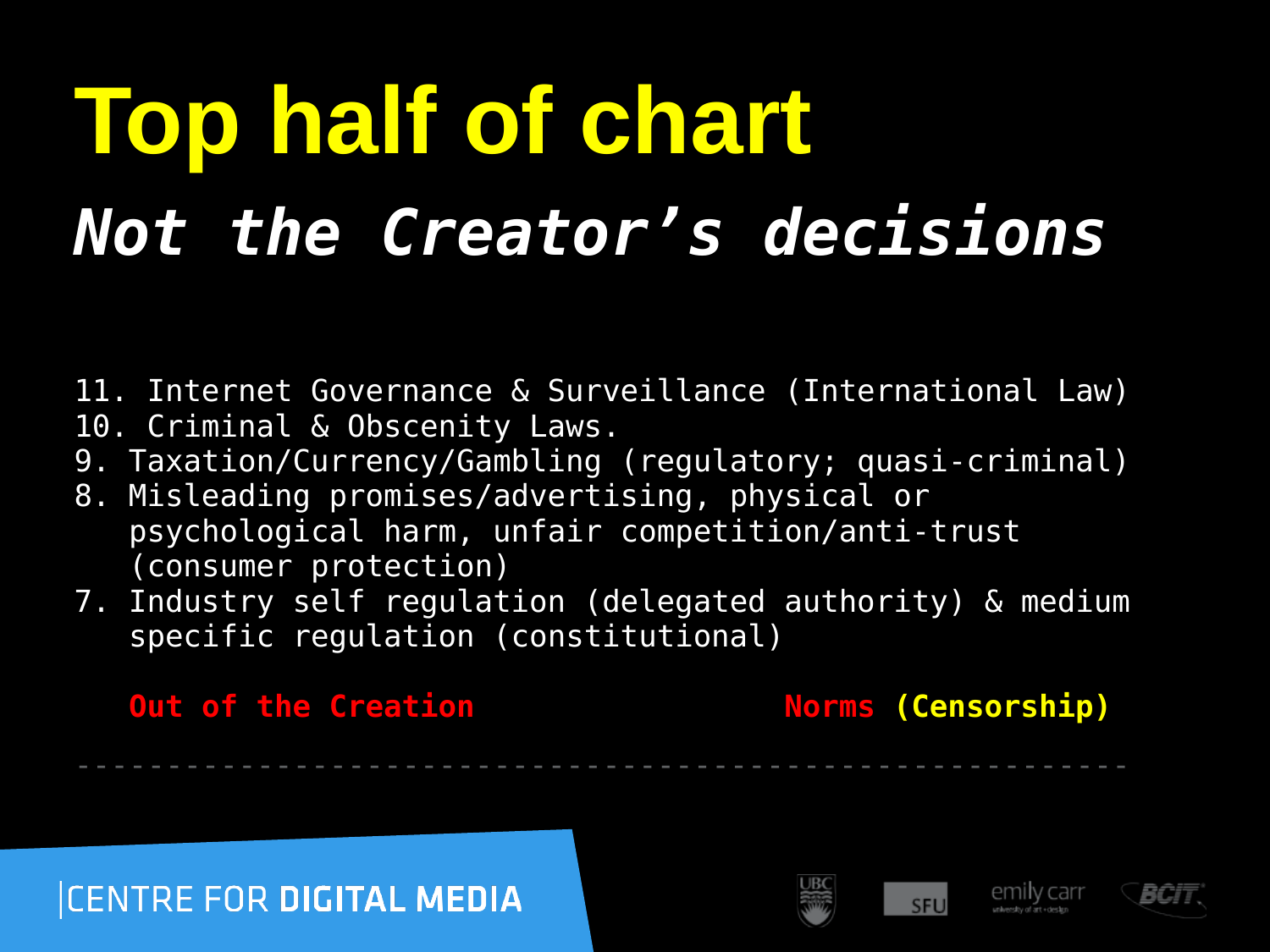

# Top half of chart
Not the Creator’s decisions

11. Internet Governance & Surveillance (International Law)
10. Criminal & Obscenity Laws.
9. Taxation/Currency/Gambling (regulatory; quasi-criminal)
8. Misleading promises/advertising, physical or
   psychological harm, unfair competition/anti-trust
   (consumer protection)
7. Industry self regulation (delegated authority) & medium
   specific regulation (constitutional)

   Out of the Creation                 Norms (Censorship)                                    ----------------------------------------------------------